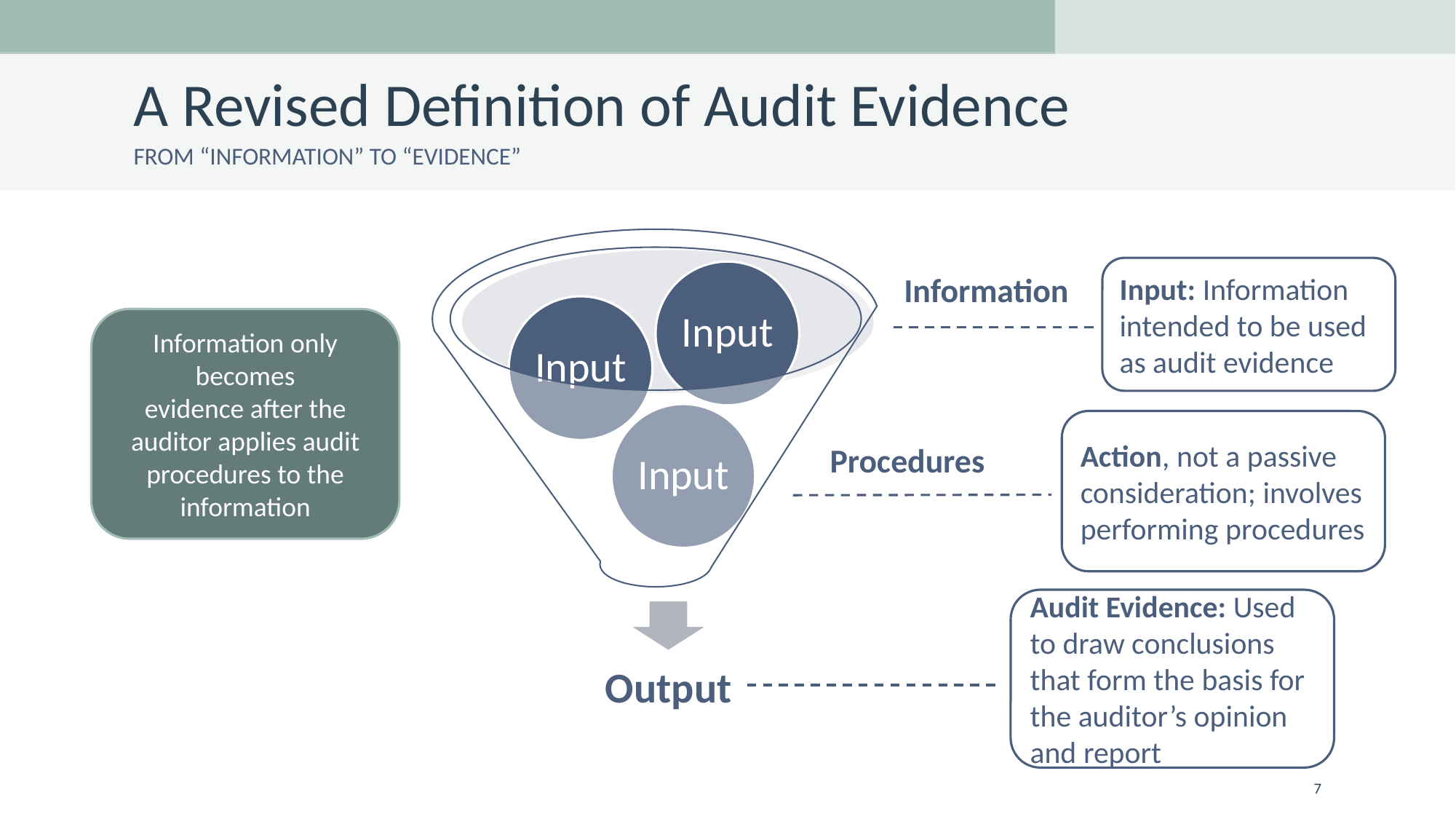

# A Revised Definition of Audit Evidence
From “Information” to “Evidence”
Output
Input
Input
Input
Input: Information intended to be used as audit evidence
Action, not a passive consideration; involves performing procedures
Procedures
Audit Evidence: Used to draw conclusions that form the basis for the auditor’s opinion and report
Information
Information only becomes evidence after the auditor applies audit procedures to the information
7